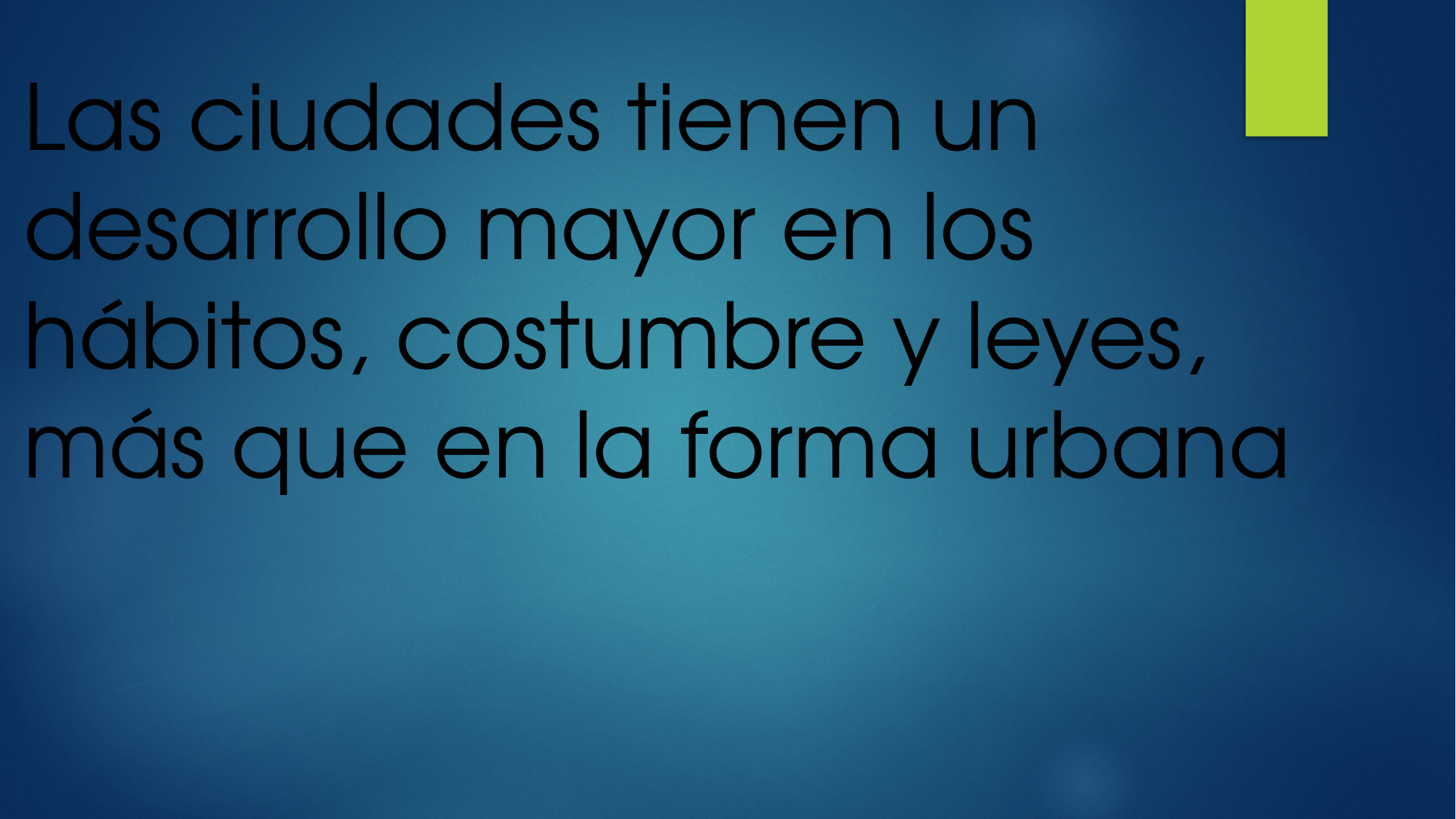

# Las ciudades tienen un desarrollo mayor en los hábitos, costumbre y leyes, más que en la forma urbana